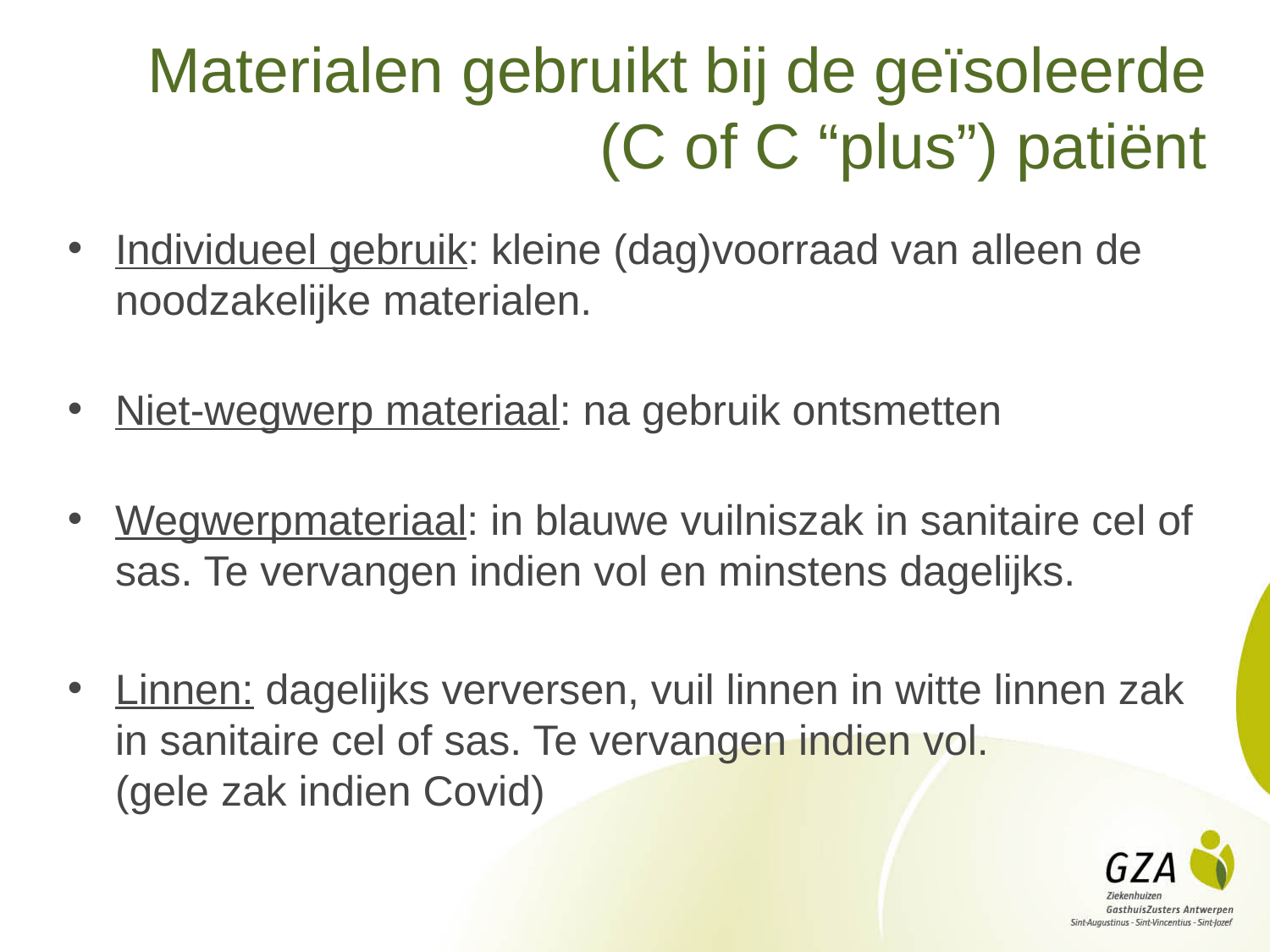

66
# Materialen gebruikt bij de geïsoleerde (C of C “plus”) patiënt
Individueel gebruik: kleine (dag)voorraad van alleen de noodzakelijke materialen.
Niet-wegwerp materiaal: na gebruik ontsmetten
Wegwerpmateriaal: in blauwe vuilniszak in sanitaire cel of sas. Te vervangen indien vol en minstens dagelijks.

Linnen: dagelijks verversen, vuil linnen in witte linnen zak in sanitaire cel of sas. Te vervangen indien vol.
(gele zak indien Covid)